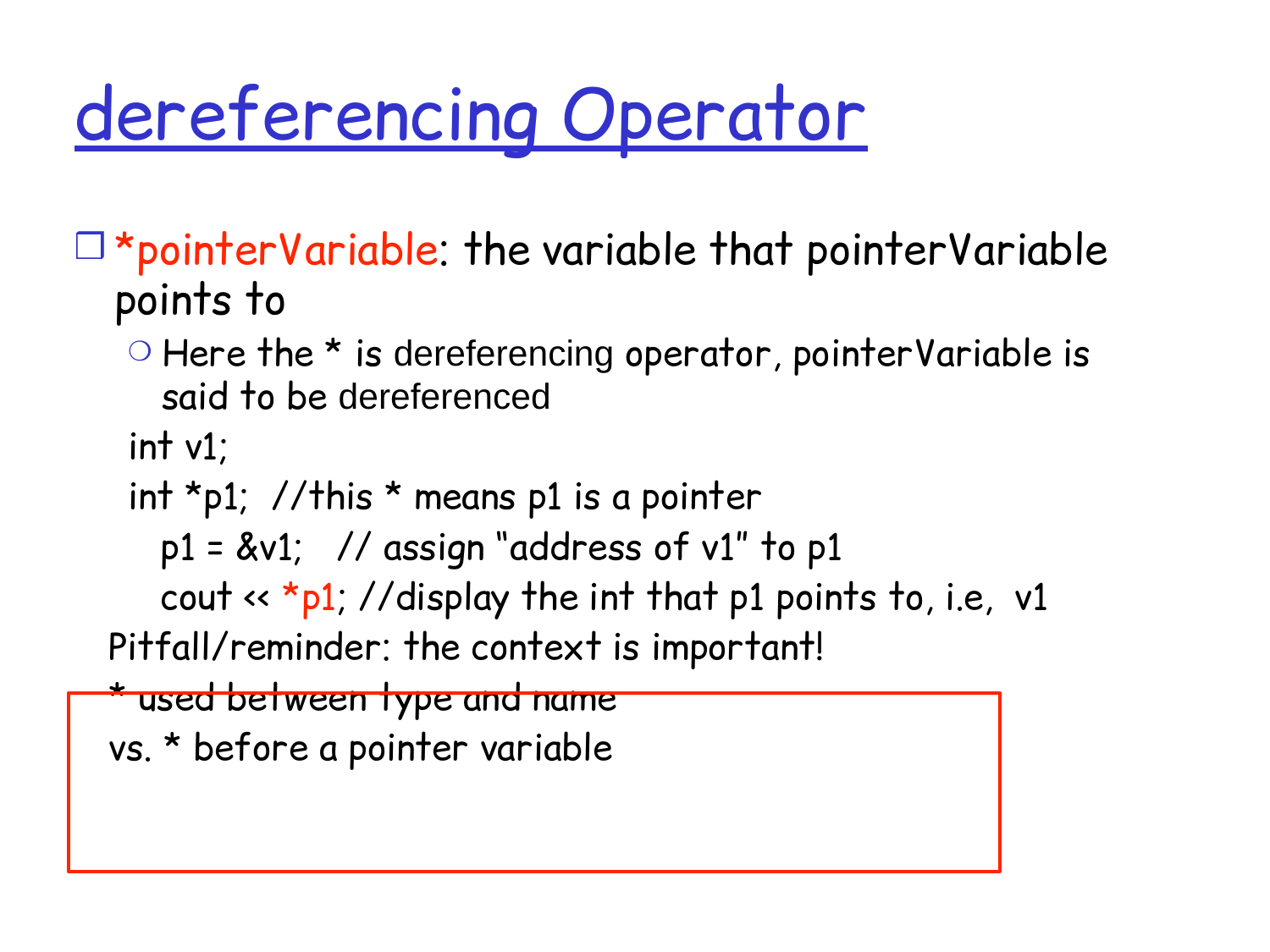

# dereferencing Operator
*pointerVariable: the variable that pointerVariable points to
Here the * is dereferencing operator, pointerVariable is said to be dereferenced
int v1;
int *p1;  //this * means p1 is a pointer
   p1 = &v1;   // assign “address of v1” to p1
   cout << *p1; //display the int that p1 points to, i.e,  v1
Pitfall/reminder: the context is important!
* used between type and name
vs. * before a pointer variable